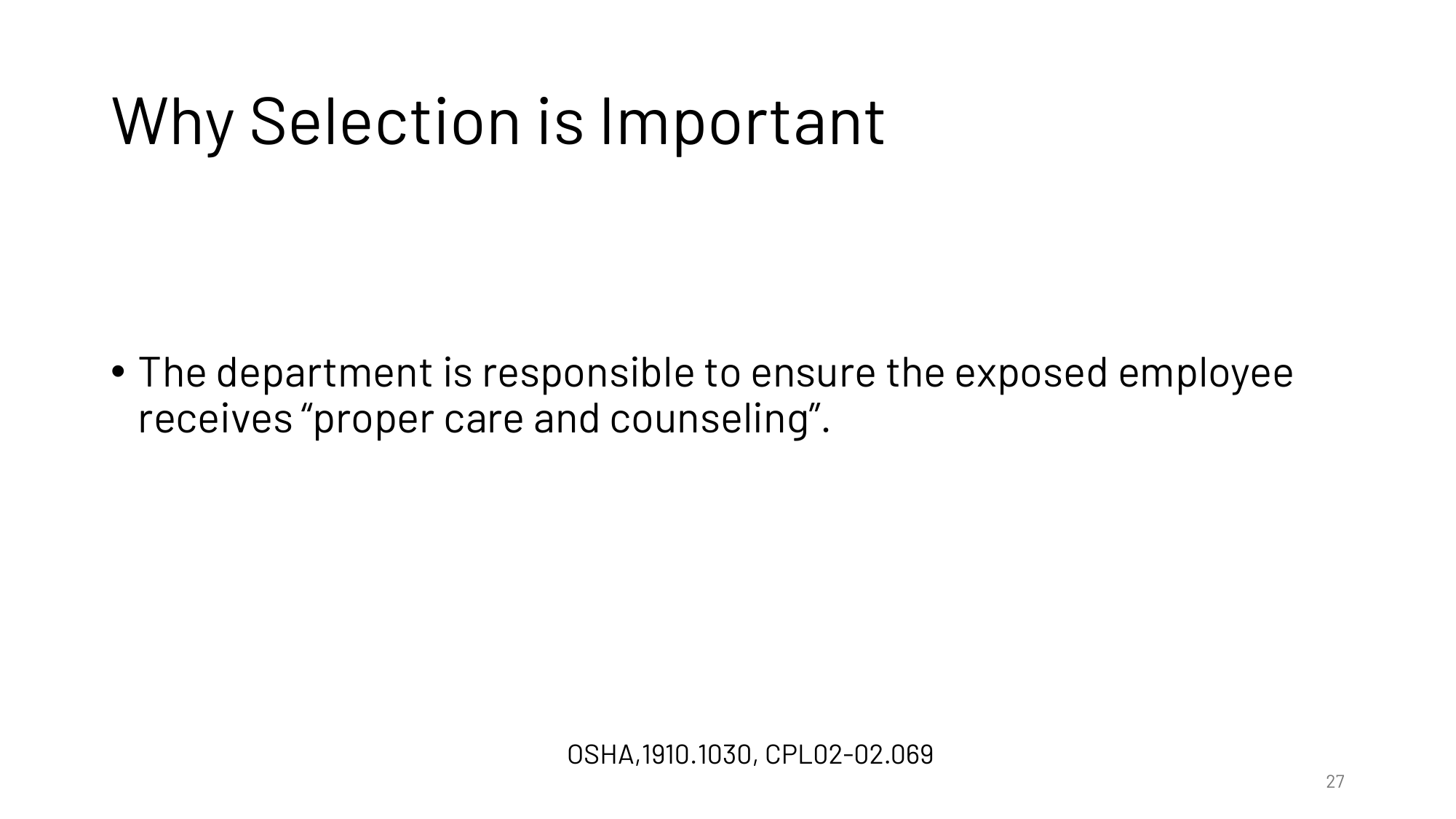

# Why Selection is Important

The department is responsible to ensure the exposed employee receives “proper care and counseling”.
OSHA,1910.1030, CPL02-02.069
27